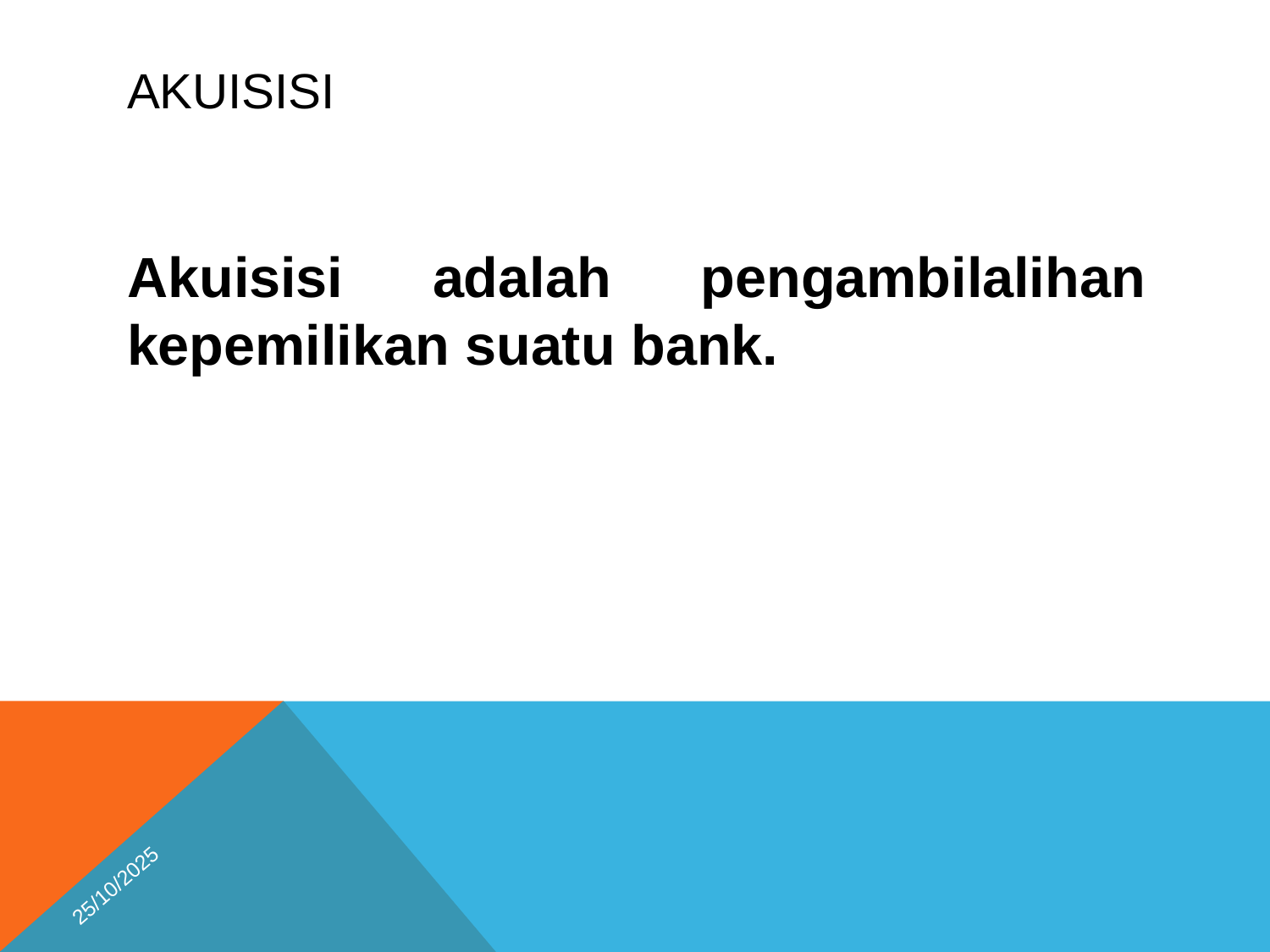

# AKUISISI

Akuisisi adalah pengambilalihan kepemilikan suatu bank.
25/10/2025